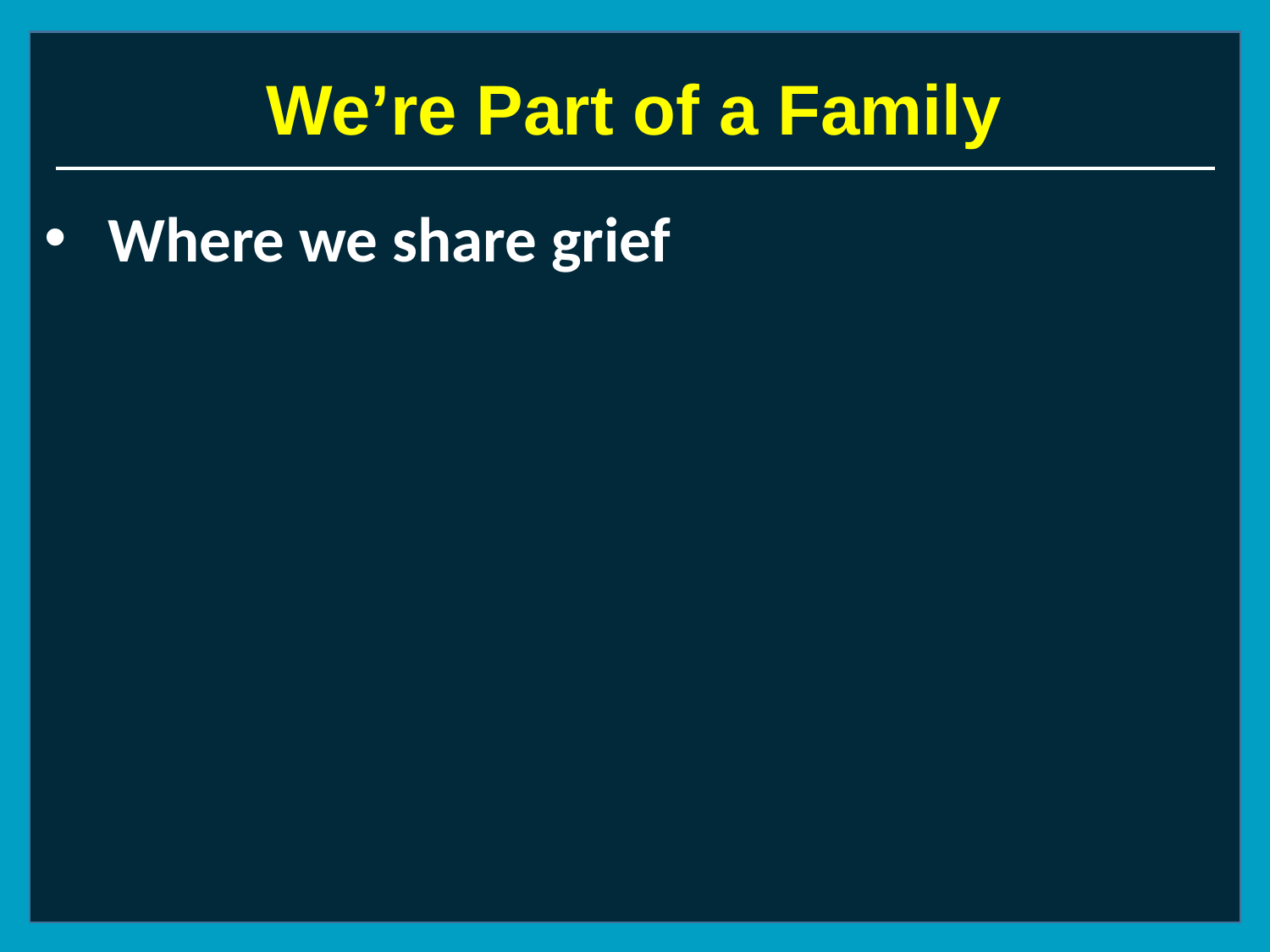

# We’re Part of a Family
Where we share grief